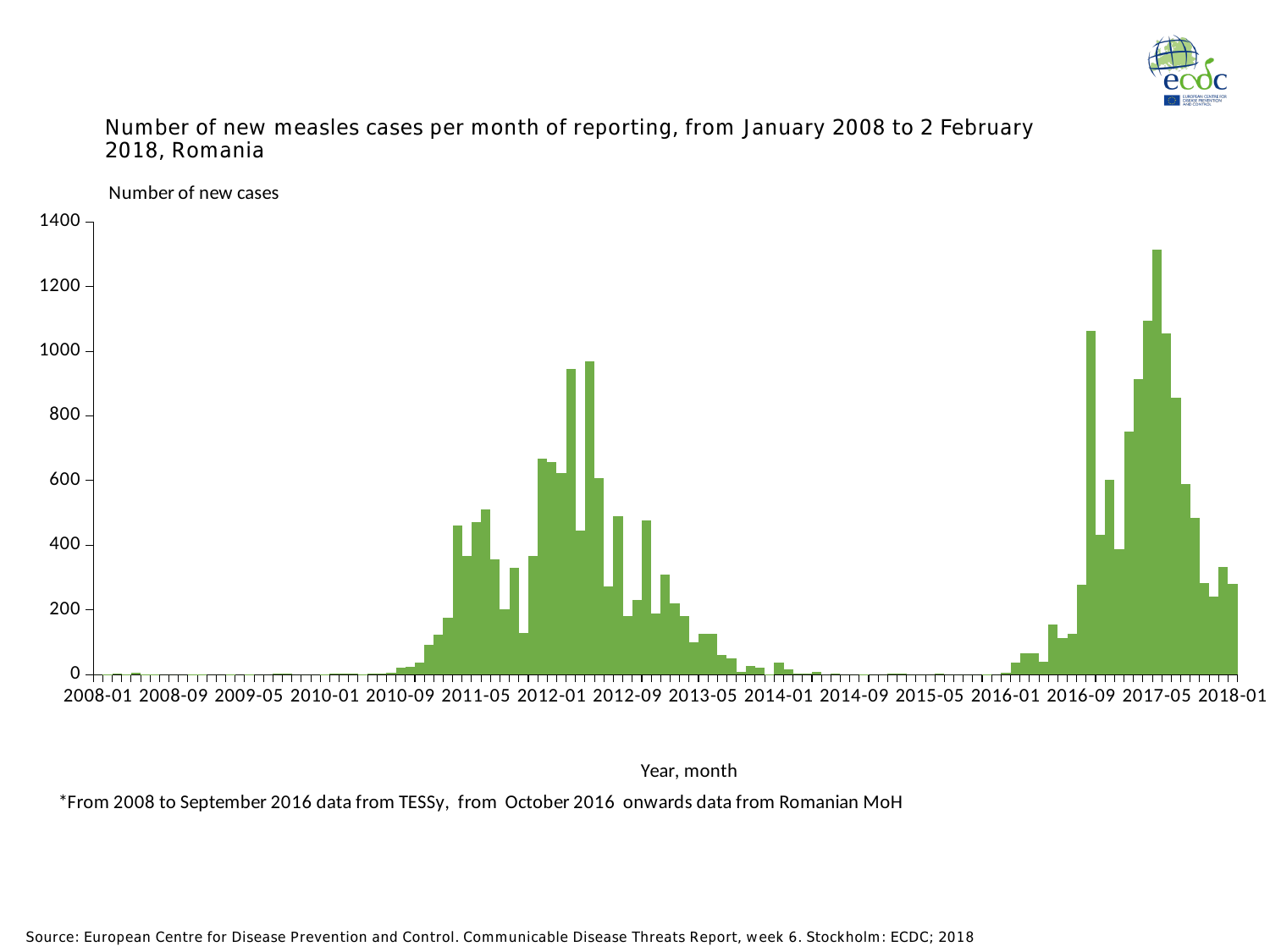

### Chart

| Category | Total |
|---|---|
| 2008-01 | 0.0 |
| 2008-02 | 1.0 |
| 2008-03 | 3.0 |
| 2008-04 | 1.0 |
| 2008-05 | 5.0 |
| 2008-06 | 1.0 |
| 2008-07 | 1.0 |
| 2008-08 | 0.0 |
| 2008-09 | 0.0 |
| 2008-10 | 0.0 |
| 2008-11 | 1.0 |
| 2008-12 | 1.0 |
| 2009-01 | 0.0 |
| 2009-02 | 0.0 |
| 2009-03 | 1.0 |
| 2009-04 | 0.0 |
| 2009-05 | 1.0 |
| 2009-06 | 0.0 |
| 2009-07 | 0.0 |
| 2009-08 | 4.0 |
| 2009-09 | 2.0 |
| 2009-10 | 0.0 |
| 2009-11 | 0.0 |
| 2009-12 | 0.0 |
| 2010-01 | 1.0 |
| 2010-02 | 2.0 |
| 2010-03 | 3.0 |
| 2010-04 | 3.0 |
| 2010-05 | 1.0 |
| 2010-06 | 3.0 |
| 2010-07 | 2.0 |
| 2010-08 | 5.0 |
| 2010-09 | 22.0 |
| 2010-10 | 23.0 |
| 2010-11 | 36.0 |
| 2010-12 | 93.0 |
| 2011-01 | 124.0 |
| 2011-02 | 176.0 |
| 2011-03 | 460.0 |
| 2011-04 | 366.0 |
| 2011-05 | 471.0 |
| 2011-06 | 510.0 |
| 2011-07 | 356.0 |
| 2011-08 | 202.0 |
| 2011-09 | 331.0 |
| 2011-10 | 129.0 |
| 2011-11 | 366.0 |
| 2011-12 | 668.0 |
| 2012-01 | 657.0 |
| 2012-02 | 623.0 |
| 2012-03 | 944.0 |
| 2012-04 | 445.0 |
| 2012-05 | 968.0 |
| 2012-06 | 608.0 |
| 2012-07 | 272.0 |
| 2012-08 | 490.0 |
| 2012-09 | 182.0 |
| 2012-10 | 231.0 |
| 2012-11 | 477.0 |
| 2012-12 | 188.0 |
| 2013-01 | 308.0 |
| 2013-02 | 219.0 |
| 2013-03 | 182.0 |
| 2013-04 | 101.0 |
| 2013-05 | 125.0 |
| 2013-06 | 127.0 |
| 2013-07 | 60.0 |
| 2013-08 | 50.0 |
| 2013-09 | 7.0 |
| 2013-10 | 27.0 |
| 2013-11 | 22.0 |
| 2013-12 | 1.0 |
| 2014-01 | 36.0 |
| 2014-02 | 17.0 |
| 2014-03 | 2.0 |
| 2014-04 | 3.0 |
| 2014-05 | 8.0 |
| 2014-06 | 0.0 |
| 2014-07 | 2.0 |
| 2014-08 | 0.0 |
| 2014-09 | 0.0 |
| 2014-10 | 1.0 |
| 2014-11 | 0.0 |
| 2014-12 | 0.0 |
| 2015-01 | 2.0 |
| 2015-02 | 2.0 |
| 2015-03 | 0.0 |
| 2015-04 | 0.0 |
| 2015-05 | 0.0 |
| 2015-06 | 3.0 |
| 2015-07 | 0.0 |
| 2015-08 | 0.0 |
| 2015-09 | 0.0 |
| 2015-10 | 0.0 |
| 2015-11 | 1.0 |
| 2015-12 | 0.0 |
| 2016-01 | 6.0 |
| 2016-02 | 36.0 |
| 2016-03 | 67.0 |
| 2016-04 | 67.0 |
| 2016-05 | 40.0 |
| 2016-06 | 154.0 |
| 2016-07 | 112.0 |
| 2016-08 | 125.0 |
| 2016-09 | 279.0 |
| 2016-10 | 1063.0 |
| 2016-11 | 431.0 |
| 2016-12 | 603.0 |
| 2017-01 | 388.0 |
| 2017-02 | 752.0 |
| 2017-03 | 915.0 |
| 2017-04 | 1095.0 |
| 2017-05 | 1315.0 |
| 2017-06 | 1056.0 |
| 2017-07 | 857.0 |
| 2017-08 | 590.0 |
| 2017-09 | 484.0 |
| 2017-10 | 283.0 |
| 2017-11 | 242.0 |
| 2017-12 | 333.0 |
| 2018-01 | 280.0 |
Number of new measles cases per month of reporting, from January 2008 to 2 February 2018, Romania